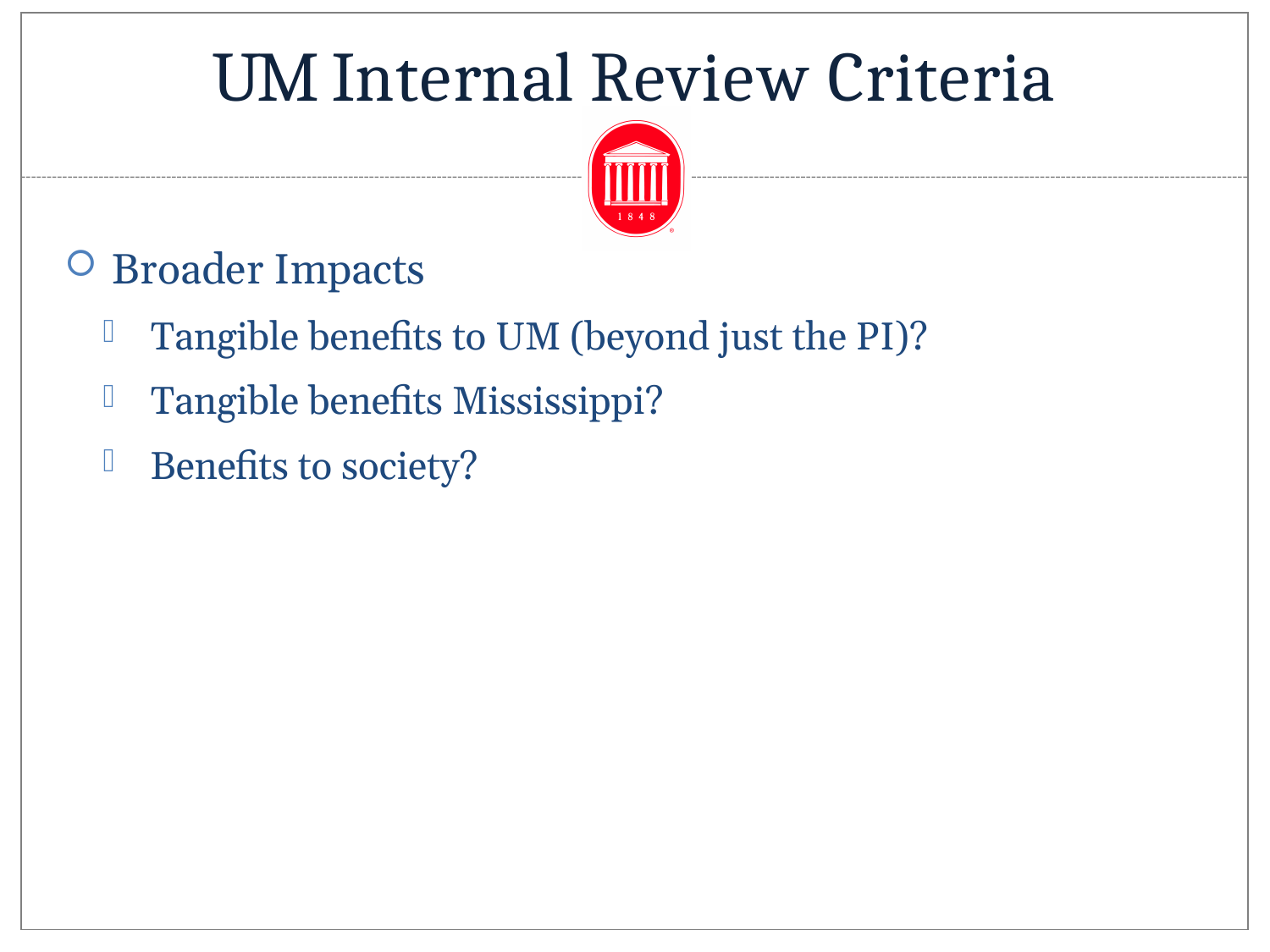

# UM Internal Review Criteria

Broader Impacts
Tangible benefits to UM (beyond just the PI)?
Tangible benefits Mississippi?
Benefits to society?